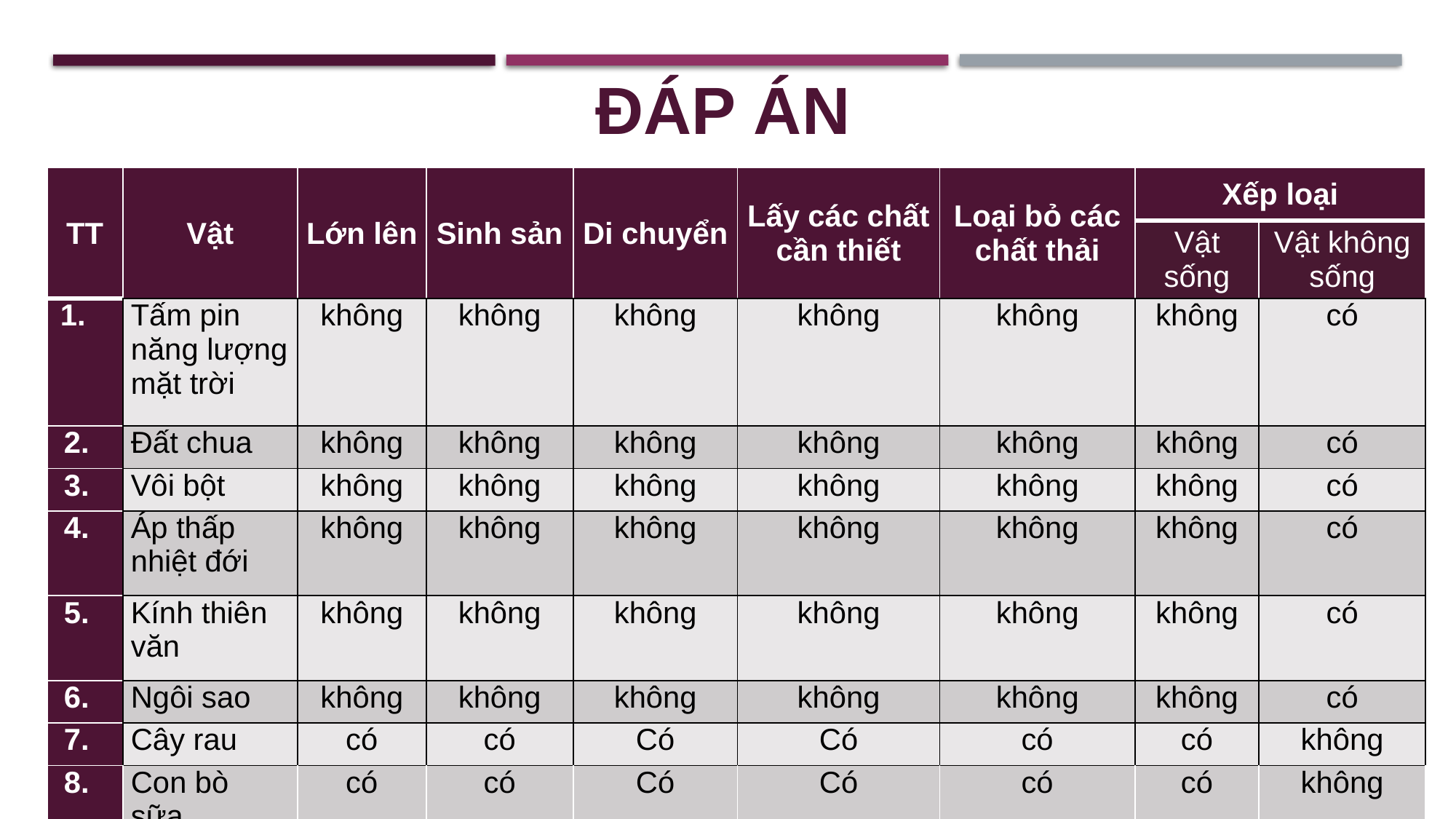

ĐÁP ÁN
| TT | Vật | Lớn lên | Sinh sản | Di chuyển | Lấy các chất cần thiết | Loại bỏ các chất thải | Xếp loại |  |
| --- | --- | --- | --- | --- | --- | --- | --- | --- |
|  |  |  |  |  |  |  | Vật sống | Vật không sống |
|  | Tấm pin năng lượng mặt trời | không | không | không | không | không | không | có |
| 2. | Đất chua | không | không | không | không | không | không | có |
| 3. | Vôi bột | không | không | không | không | không | không | có |
| 4. | Áp thấp nhiệt đới | không | không | không | không | không | không | có |
| 5. | Kính thiên văn | không | không | không | không | không | không | có |
| 6. | Ngôi sao | không | không | không | không | không | không | có |
| 7. | Cây rau | có | có | Có | Có | có | có | không |
| 8. | Con bò sữa | có | có | Có | Có | có | có | không |